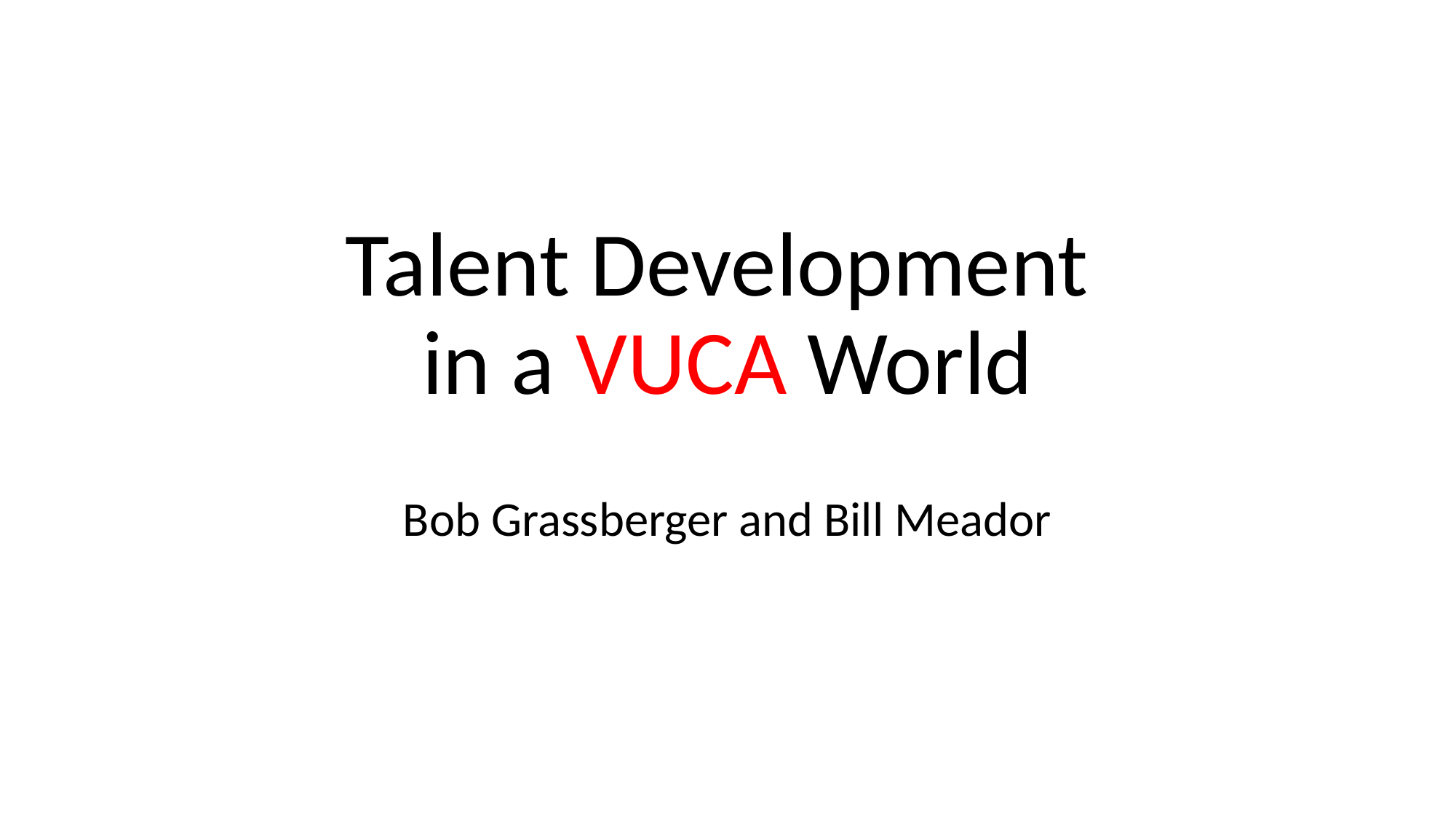

# Talent Development in a VUCA World

Bob Grassberger and Bill Meador